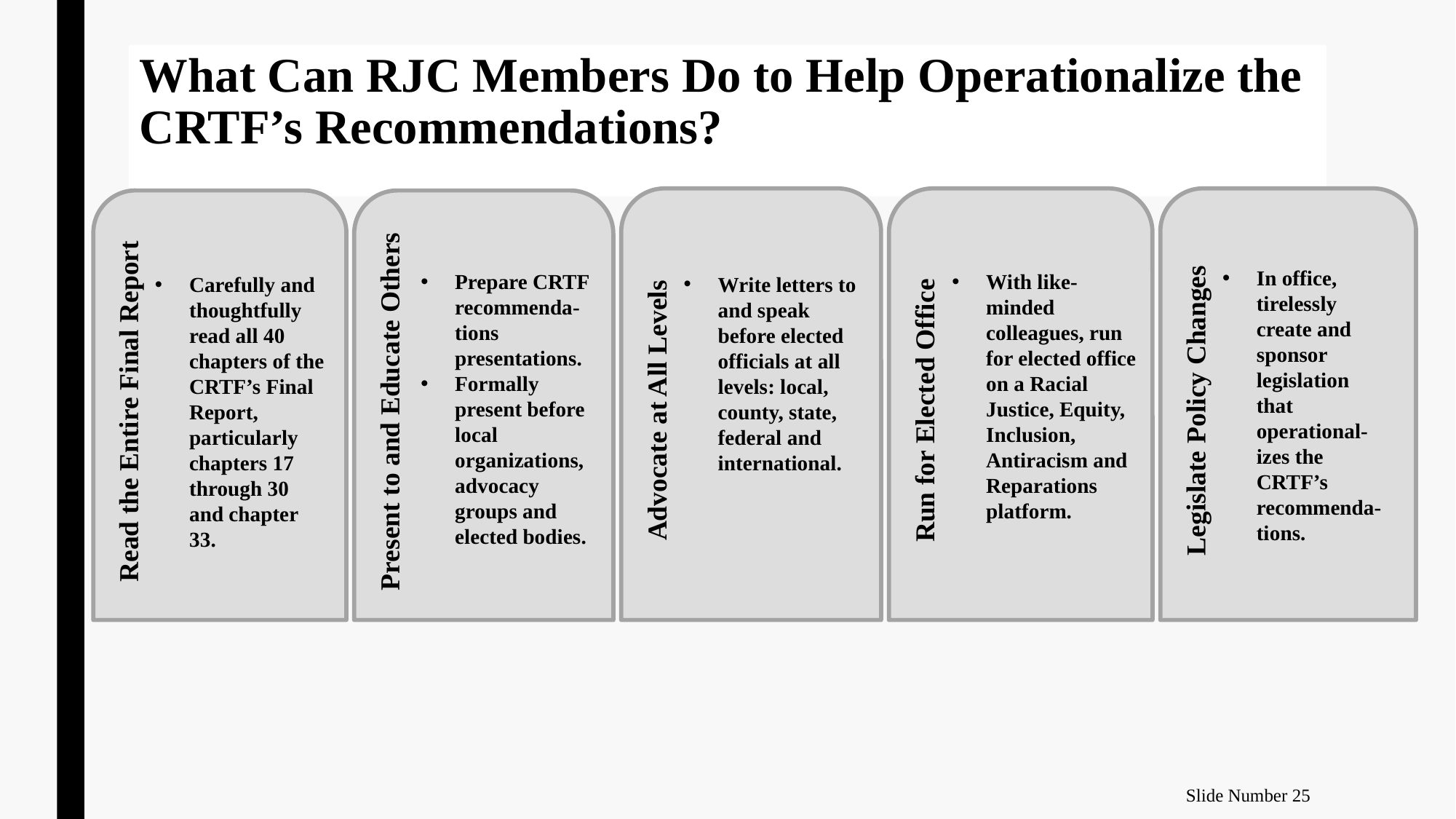

# What Can RJC Members Do to Help Operationalize the CRTF’s Recommendations?
Advocate at All Levels
Run for Elected Office
Legislate Policy Changes
Read the Entire Final Report
Present to and Educate Others

In office, tirelessly create and sponsor legislation that operational-izes the CRTF’s recommenda-tions.
Prepare CRTF recommenda-tions presentations.
Formally present before local organizations, advocacy groups and elected bodies.
With like-minded colleagues, run for elected office on a Racial Justice, Equity, Inclusion, Antiracism and Reparations platform.

Carefully and thoughtfully read all 40 chapters of the CRTF’s Final Report, particularly chapters 17 through 30 and chapter 33.

Write letters to and speak before elected officials at all levels: local, county, state, federal and international.

Slide Number 25